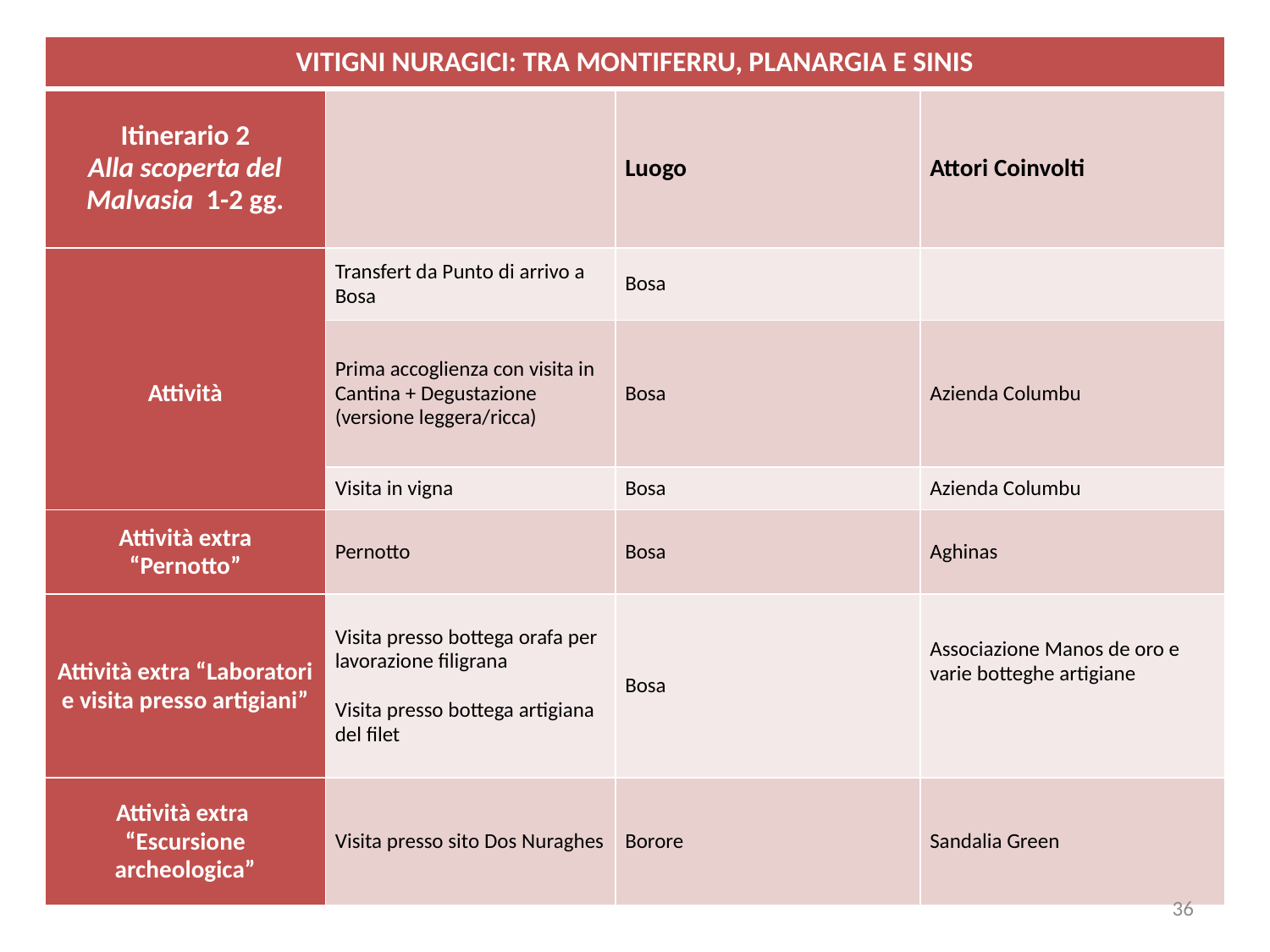

| VITIGNI NURAGICI: TRA MONTIFERRU, PLANARGIA E SINIS |  |  |  |
| --- | --- | --- | --- |
| Itinerario 2 Alla scoperta del Malvasia 1-2 gg. |  | Luogo | Attori Coinvolti |
| Attività | Transfert da Punto di arrivo a Bosa | Bosa |  |
|  | Prima accoglienza con visita in Cantina + Degustazione (versione leggera/ricca) | Bosa | Azienda Columbu |
|  | Visita in vigna | Bosa | Azienda Columbu |
| Attività extra “Pernotto” | Pernotto | Bosa | Aghinas |
| Attività extra “Laboratori e visita presso artigiani” | Visita presso bottega orafa per lavorazione filigrana   Visita presso bottega artigiana del filet | Bosa | Associazione Manos de oro e varie botteghe artigiane |
| Attività extra “Escursione archeologica” | Visita presso sito Dos Nuraghes | Borore | Sandalia Green |
36